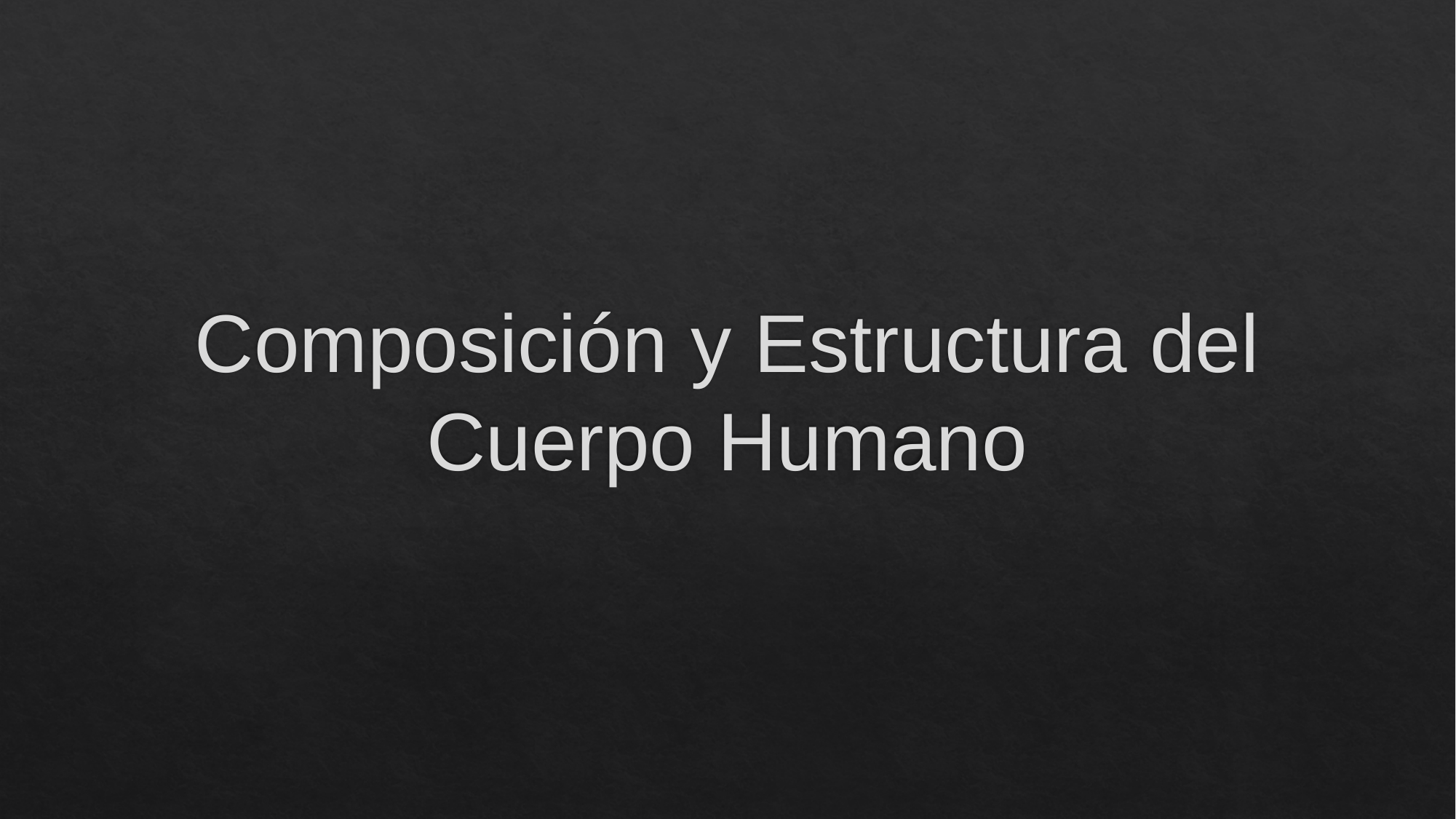

# Composición y Estructura del Cuerpo Humano